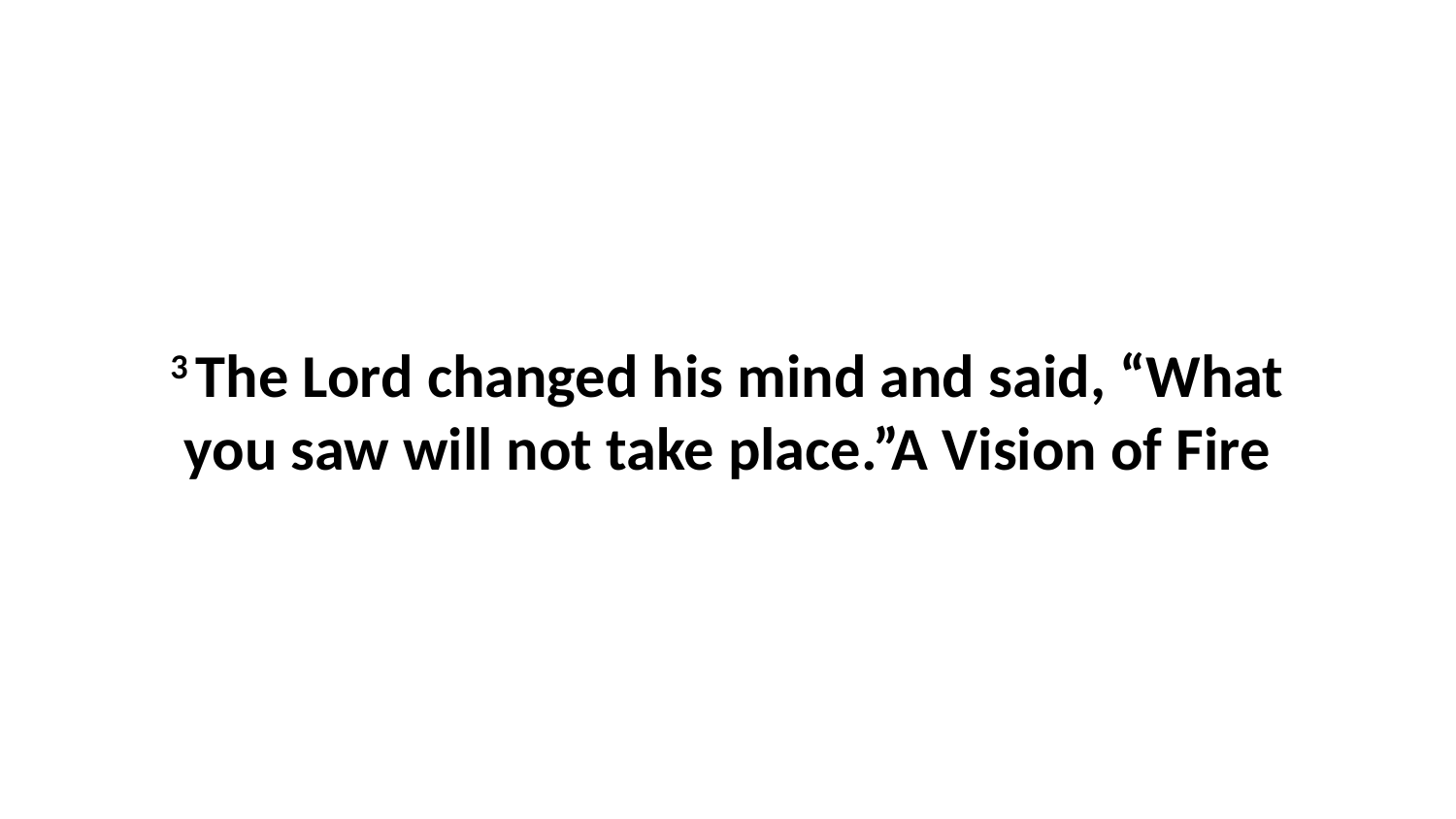

3 The Lord changed his mind and said, “What you saw will not take place.”A Vision of Fire